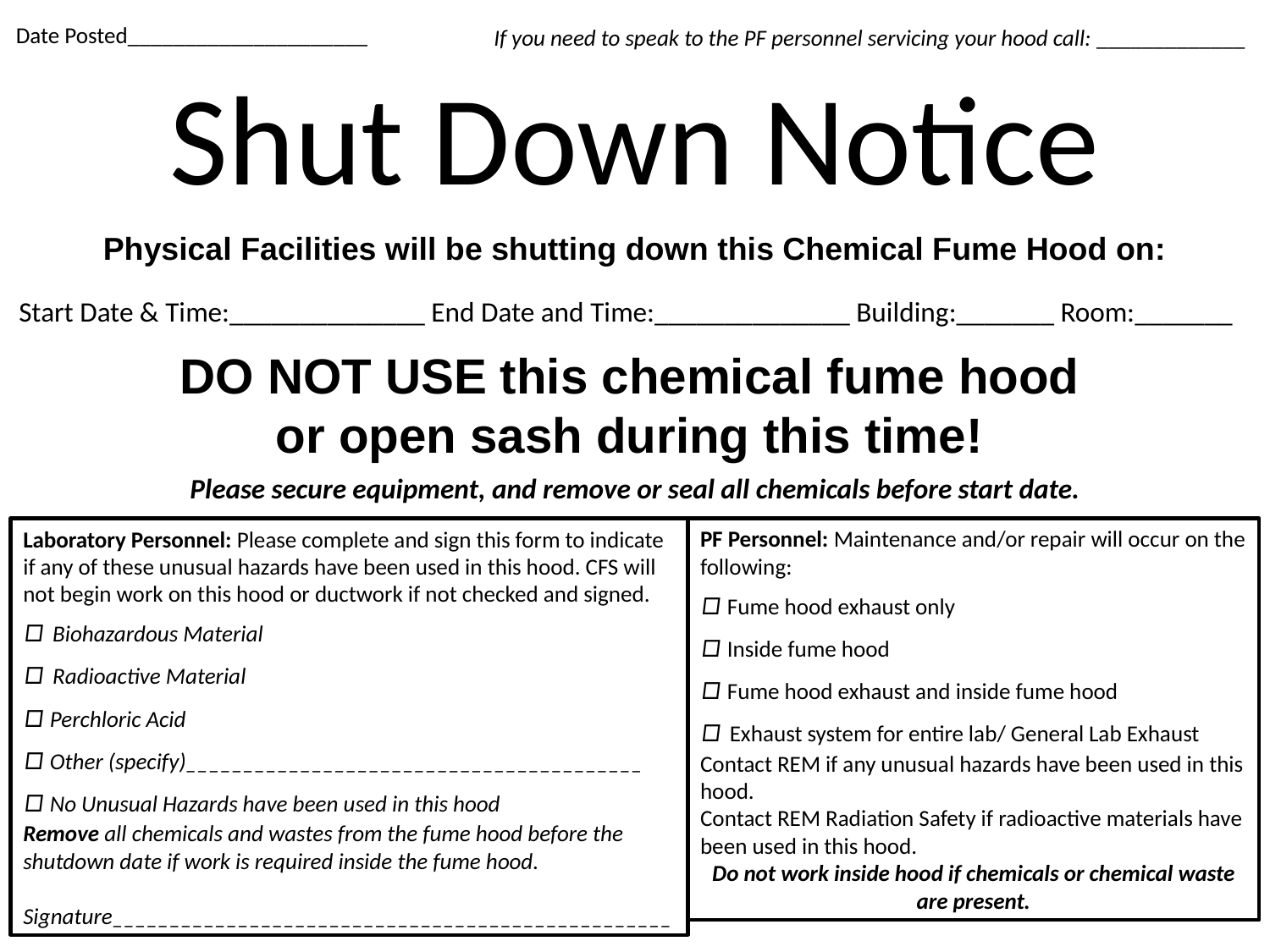

If you need to speak to the PF personnel servicing your hood call: _____________

 Date Posted_____________________
# Shut Down Notice
Physical Facilities will be shutting down this Chemical Fume Hood on:

 Start Date & Time:______________ End Date and Time:______________ Building:_______ Room:_______
DO NOT USE this chemical fume hood or open sash during this time!

 Please secure equipment, and remove or seal all chemicals before start date.
PF Personnel: Maintenance and/or repair will occur on the following:
□ Fume hood exhaust only
□ Inside fume hood
□ Fume hood exhaust and inside fume hood
□ Exhaust system for entire lab/ General Lab Exhaust
Contact REM if any unusual hazards have been used in this hood.
Contact REM Radiation Safety if radioactive materials have been used in this hood.
Do not work inside hood if chemicals or chemical waste are present.
Laboratory Personnel: Please complete and sign this form to indicate if any of these unusual hazards have been used in this hood. CFS will not begin work on this hood or ductwork if not checked and signed.
□ Biohazardous Material
□ Radioactive Material
□ Perchloric Acid
□ Other (specify)________________________________________
□ No Unusual Hazards have been used in this hood
Remove all chemicals and wastes from the fume hood before the shutdown date if work is required inside the fume hood.

Signature_________________________________________________